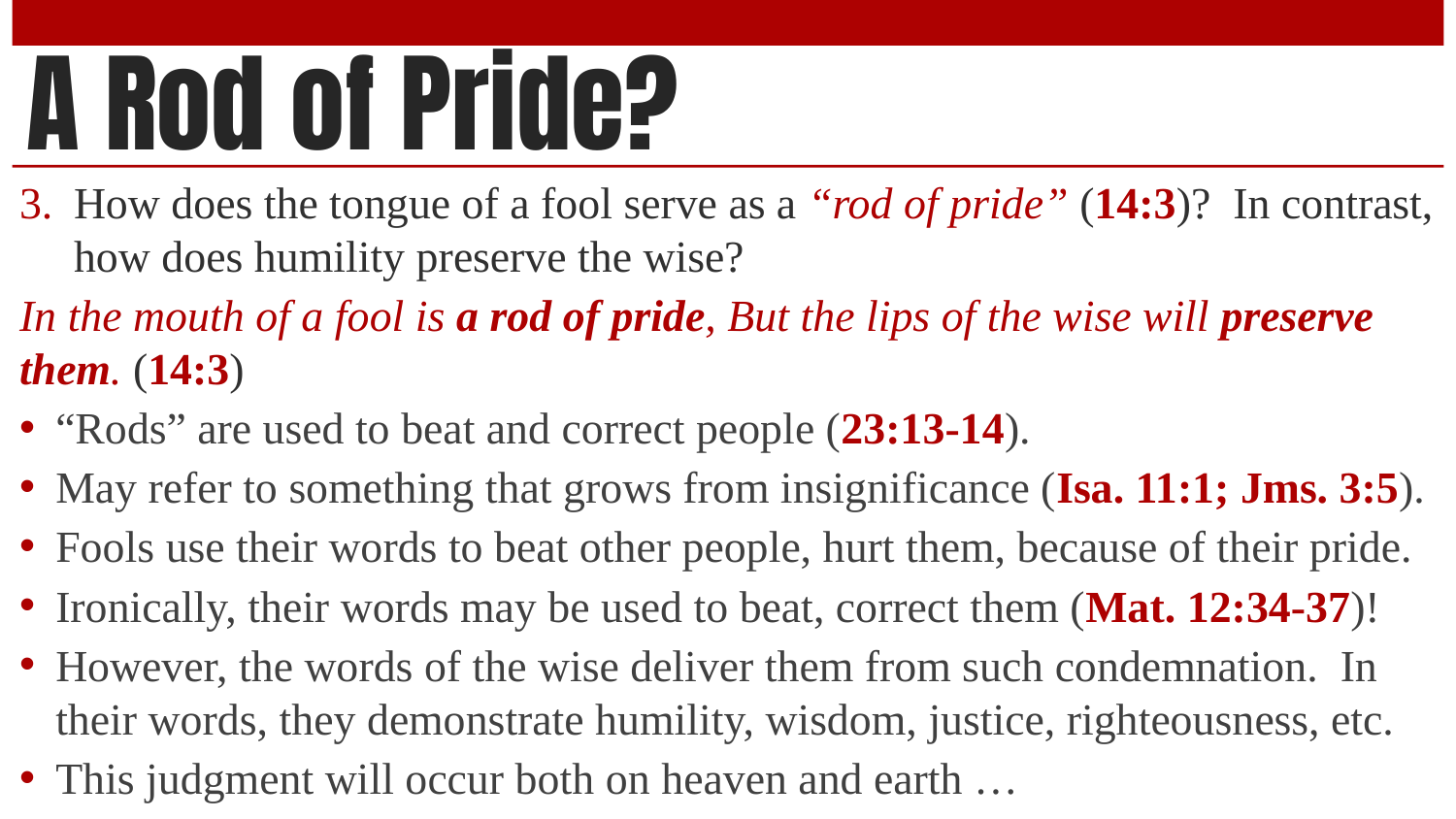

# A Rod of Pride?
How does the tongue of a fool serve as a “rod of pride” (14:3)?  In contrast, how does humility preserve the wise?
In the mouth of a fool is a rod of pride, But the lips of the wise will preserve them. (14:3)
“Rods” are used to beat and correct people (23:13-14).
May refer to something that grows from insignificance (Isa. 11:1; Jms. 3:5).
Fools use their words to beat other people, hurt them, because of their pride.
Ironically, their words may be used to beat, correct them (Mat. 12:34-37)!
However, the words of the wise deliver them from such condemnation.  In their words, they demonstrate humility, wisdom, justice, righteousness, etc.
This judgment will occur both on heaven and earth …